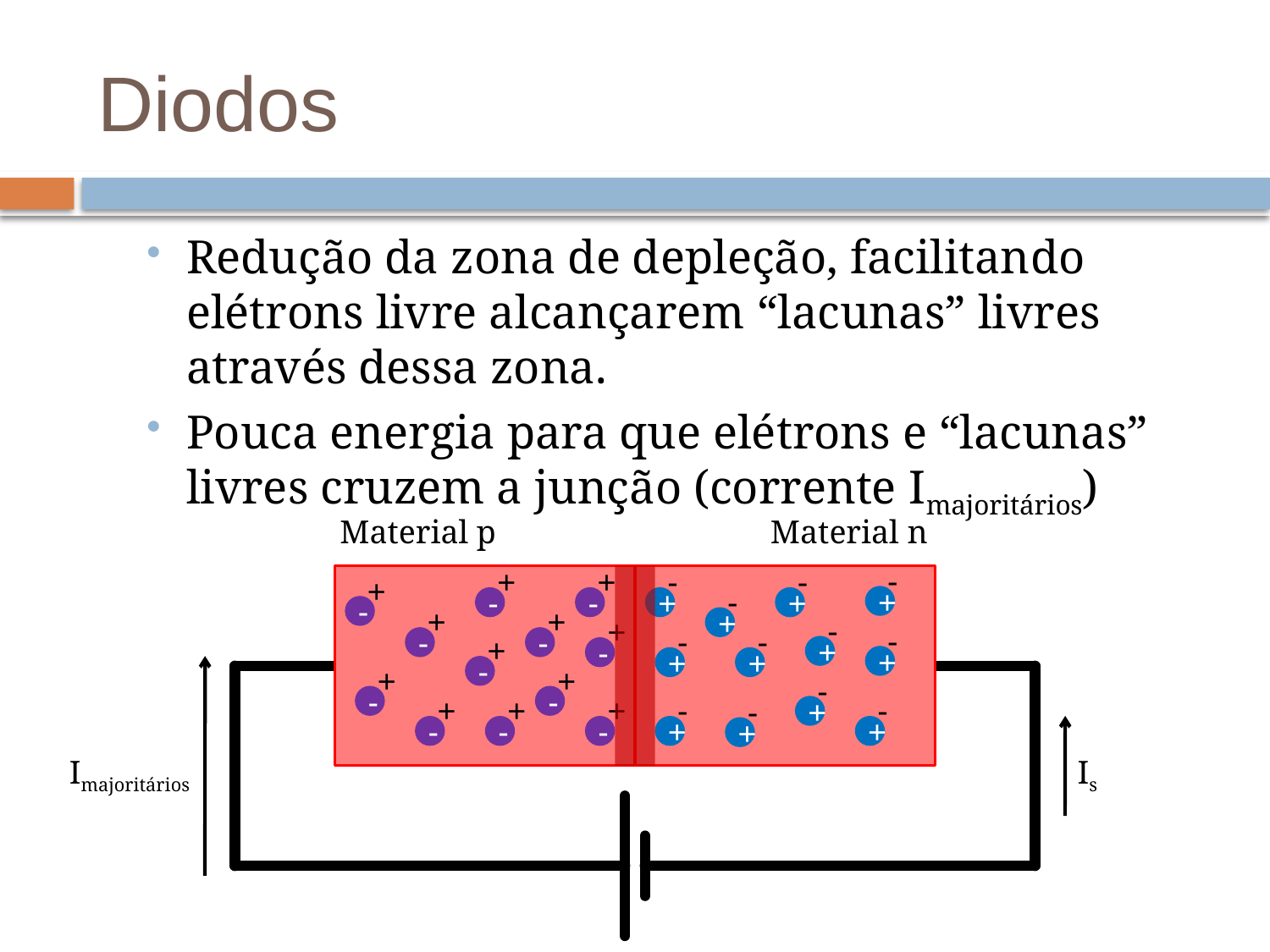

# Diodos
Redução da zona de depleção, facilitando elétrons livre alcançarem “lacunas” livres através dessa zona.
Pouca energia para que elétrons e “lacunas” livres cruzem a junção (corrente Imajoritários)
Material p
Material n
-
+
+
-
+
-
-
+
-
+
+
-

-
+
+
-
+
-
-
+
+
-
-
+
-
+
-
+
+
-
+
-
+
-
-
+
+
-
+
-
+
-
-
+
-
+
-
+
Imajoritários
Is